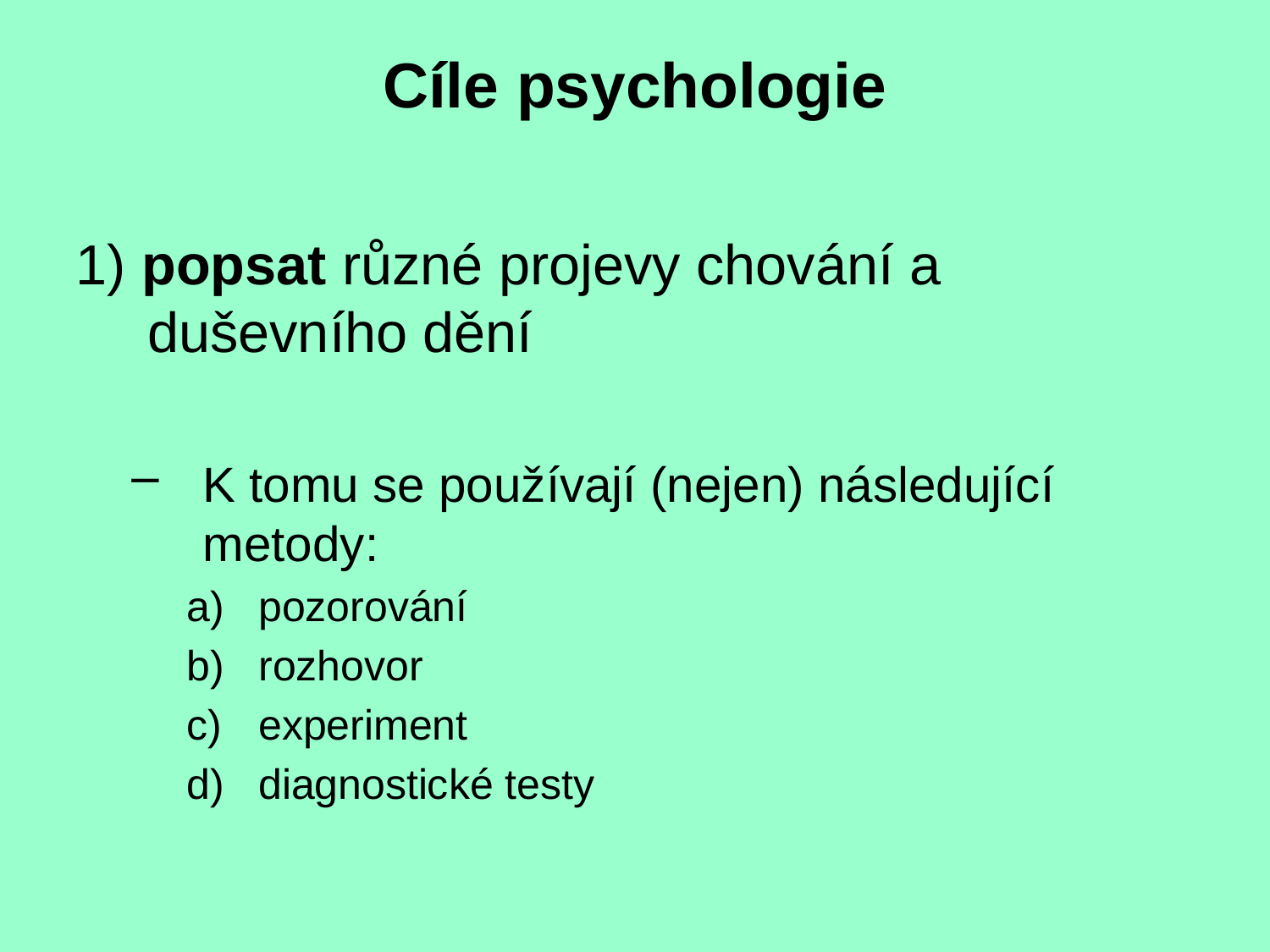

Cíle psychologie
1) popsat různé projevy chování a duševního dění

K tomu se používají (nejen) následující metody:
pozorování
rozhovor
experiment
diagnostické testy